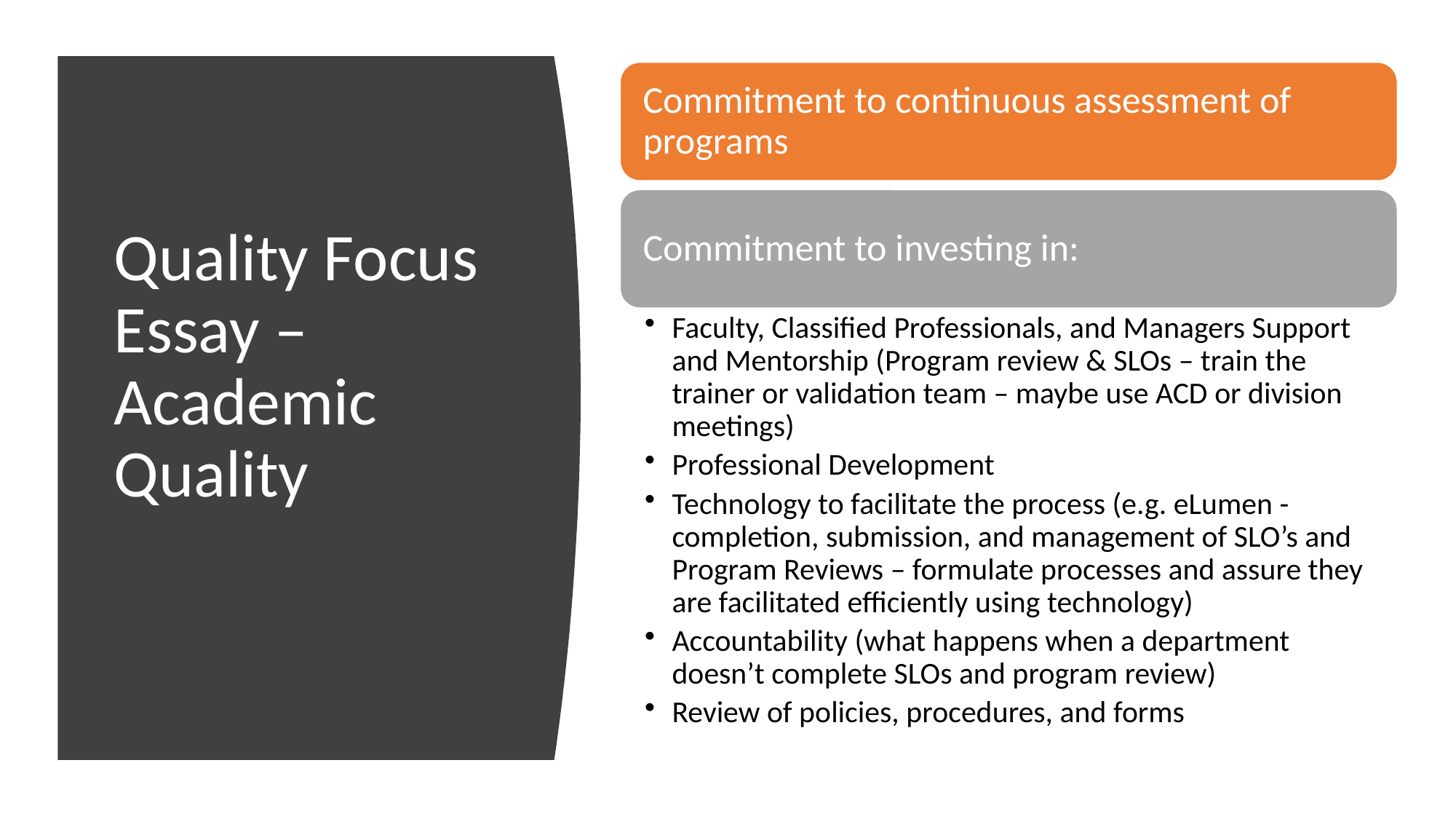

Commitment to continuous assessment of programs
Commitment to investing in:
Faculty, Classified Professionals, and Managers Support and Mentorship (Program review & SLOs – train the trainer or validation team – maybe use ACD or division meetings)
Professional Development
Technology to facilitate the process (e.g. eLumen - completion, submission, and management of SLO’s and Program Reviews – formulate processes and assure they are facilitated efficiently using technology)
Accountability (what happens when a department doesn’t complete SLOs and program review)
Review of policies, procedures, and forms

# Quality Focus Essay – Academic Quality